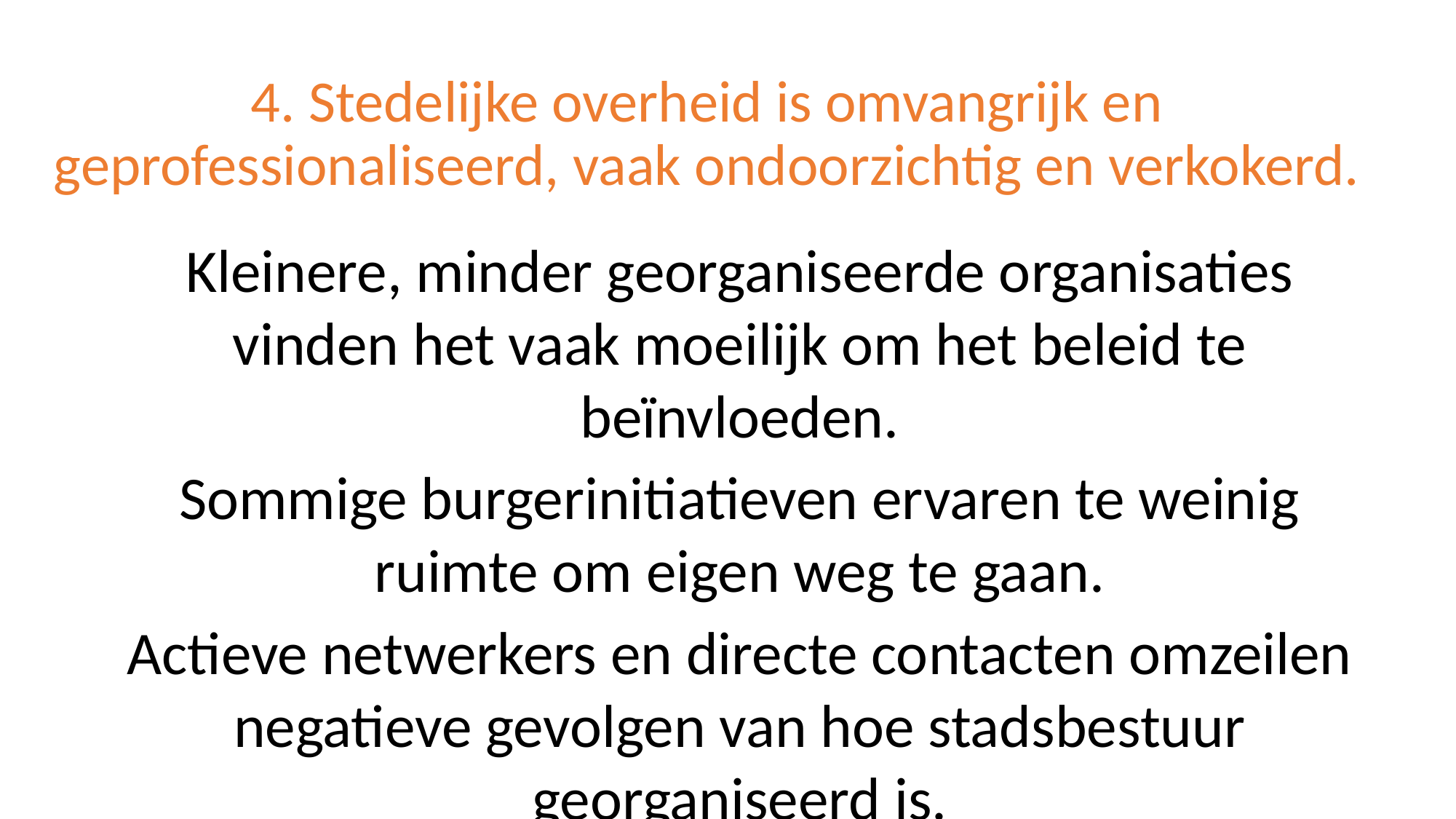

# 4. Stedelijke overheid is omvangrijk en geprofessionaliseerd, vaak ondoorzichtig en verkokerd.
Kleinere, minder georganiseerde organisaties vinden het vaak moeilijk om het beleid te beïnvloeden.
Sommige burgerinitiatieven ervaren te weinig ruimte om eigen weg te gaan.
Actieve netwerkers en directe contacten omzeilen negatieve gevolgen van hoe stadsbestuur georganiseerd is.